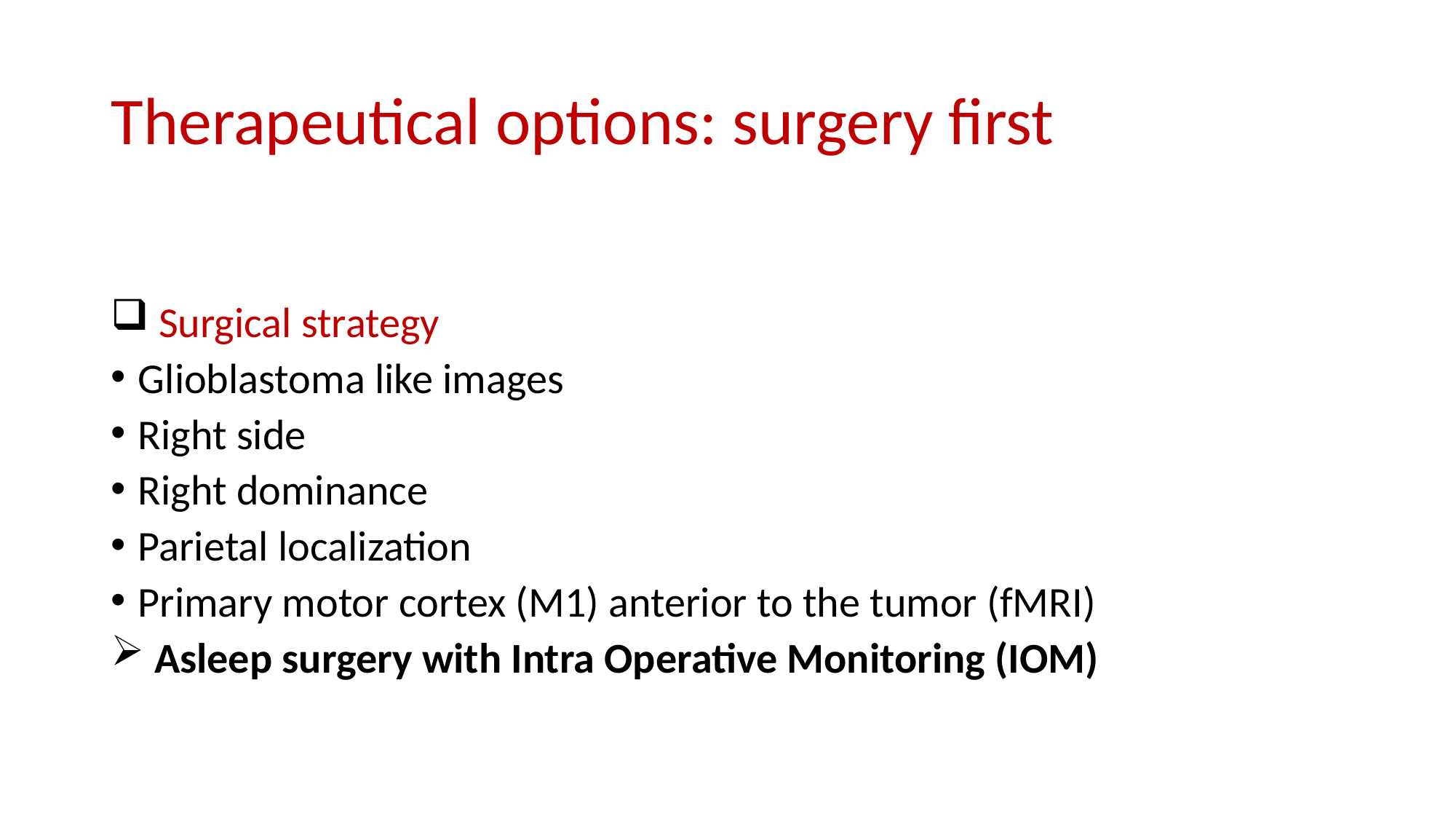

# Therapeutical options: surgery first
 Surgical strategy
Glioblastoma like images
Right side
Right dominance
Parietal localization
Primary motor cortex (M1) anterior to the tumor (fMRI)
 Asleep surgery with Intra Operative Monitoring (IOM)